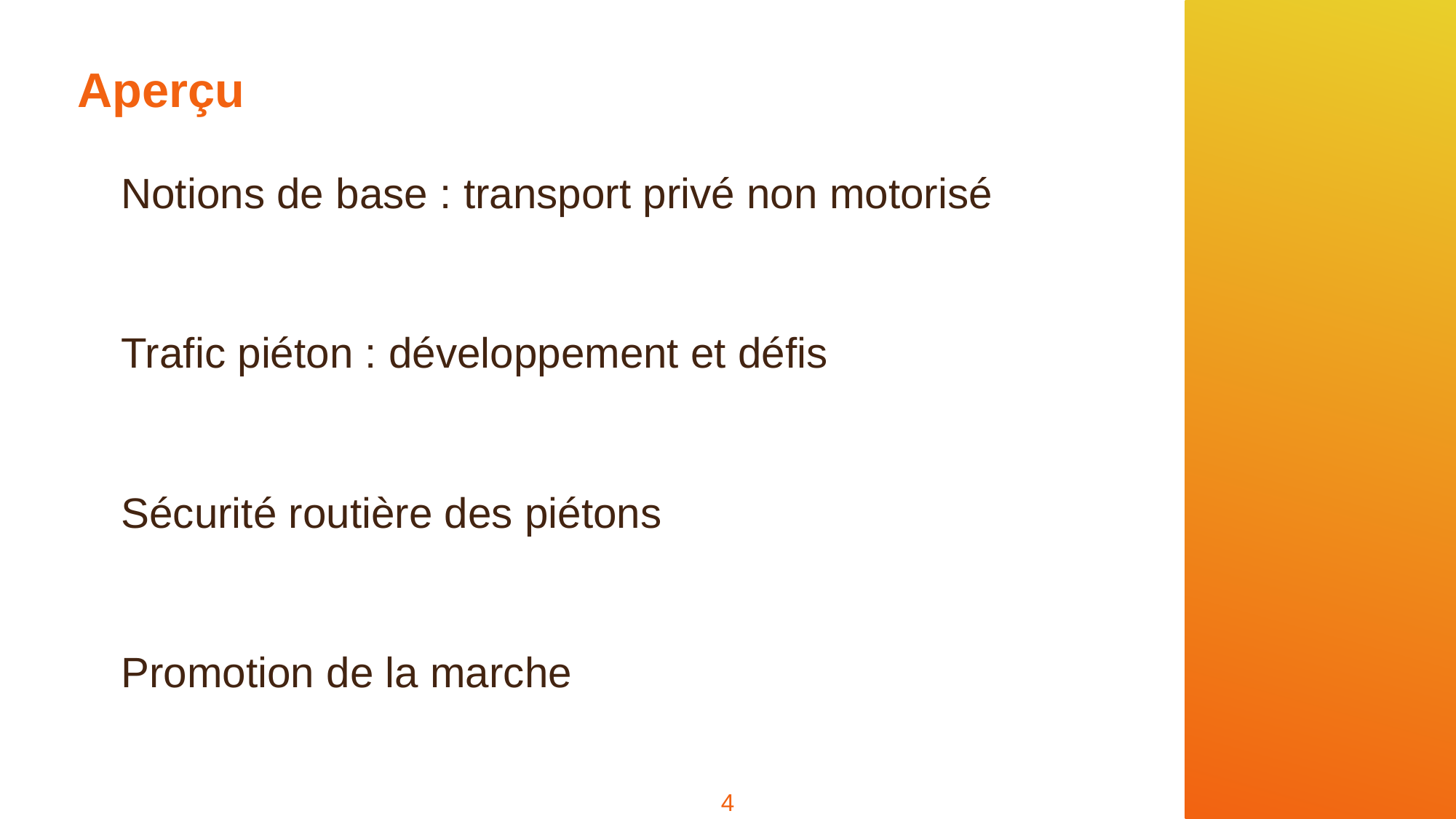

# Aperçu
Notions de base : transport privé non motorisé

Trafic piéton : développement et défis

Sécurité routière des piétons

Promotion de la marche